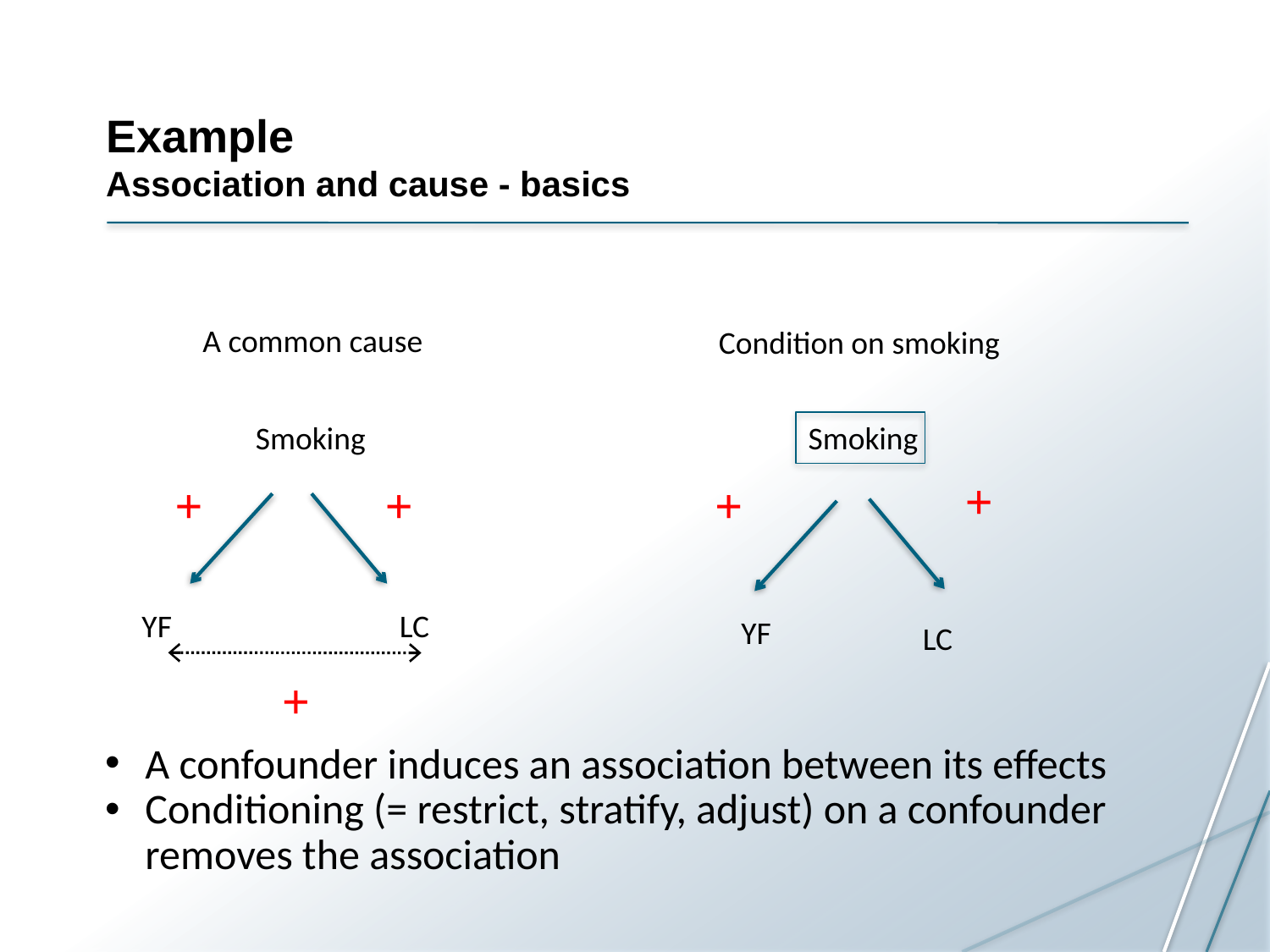

# Example Association and cause - basics
A common cause
Condition on smoking
Smoking
Smoking

+
+
+
+
YF
LC
YF
LC
+
A confounder induces an association between its effects
Conditioning (= restrict, stratify, adjust) on a confounder removes the association